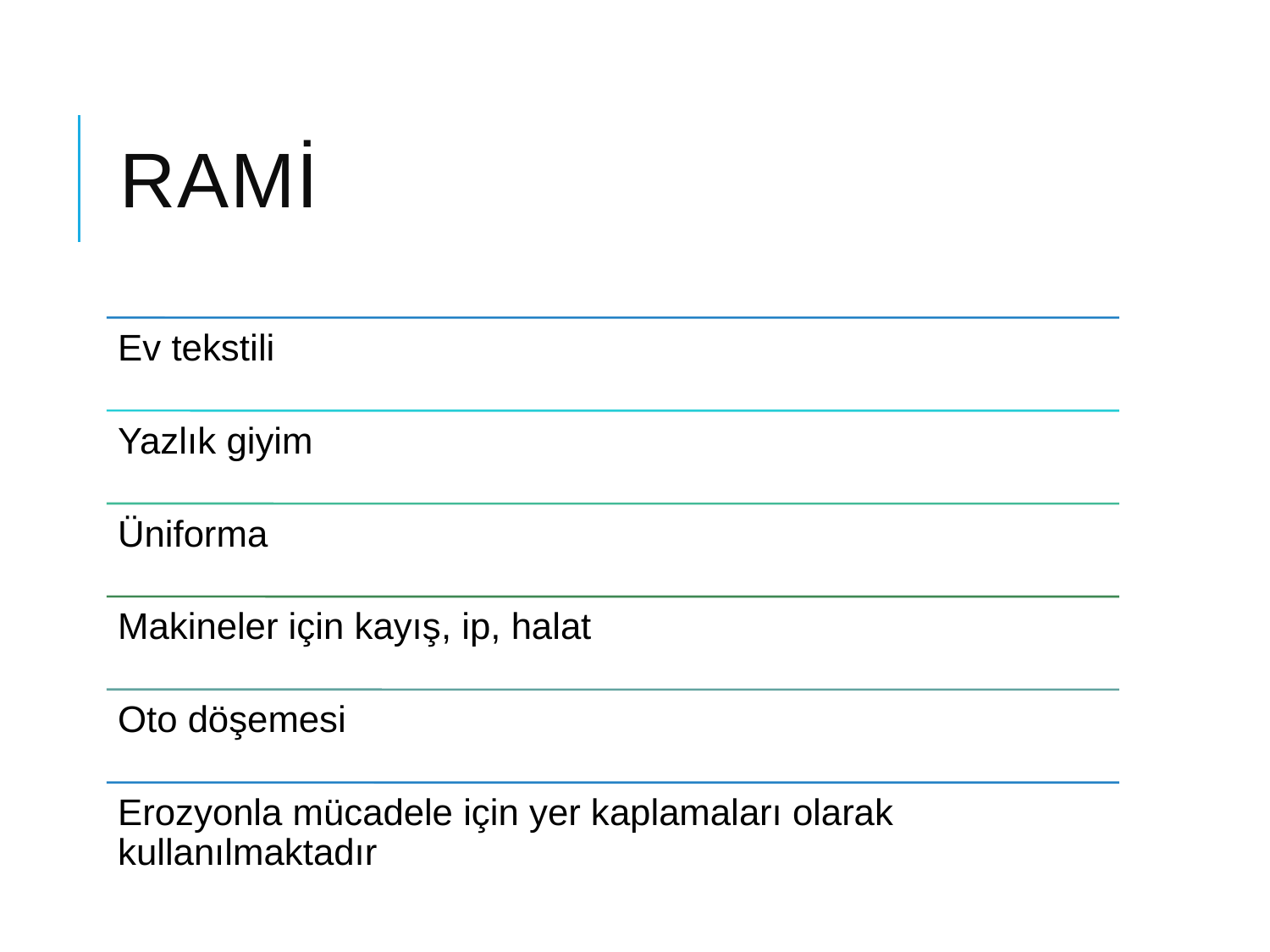

# rami
Ev tekstili
Yazlık giyim
Üniforma
Makineler için kayış, ip, halat
Oto döşemesi
Erozyonla mücadele için yer kaplamaları olarak kullanılmaktadır